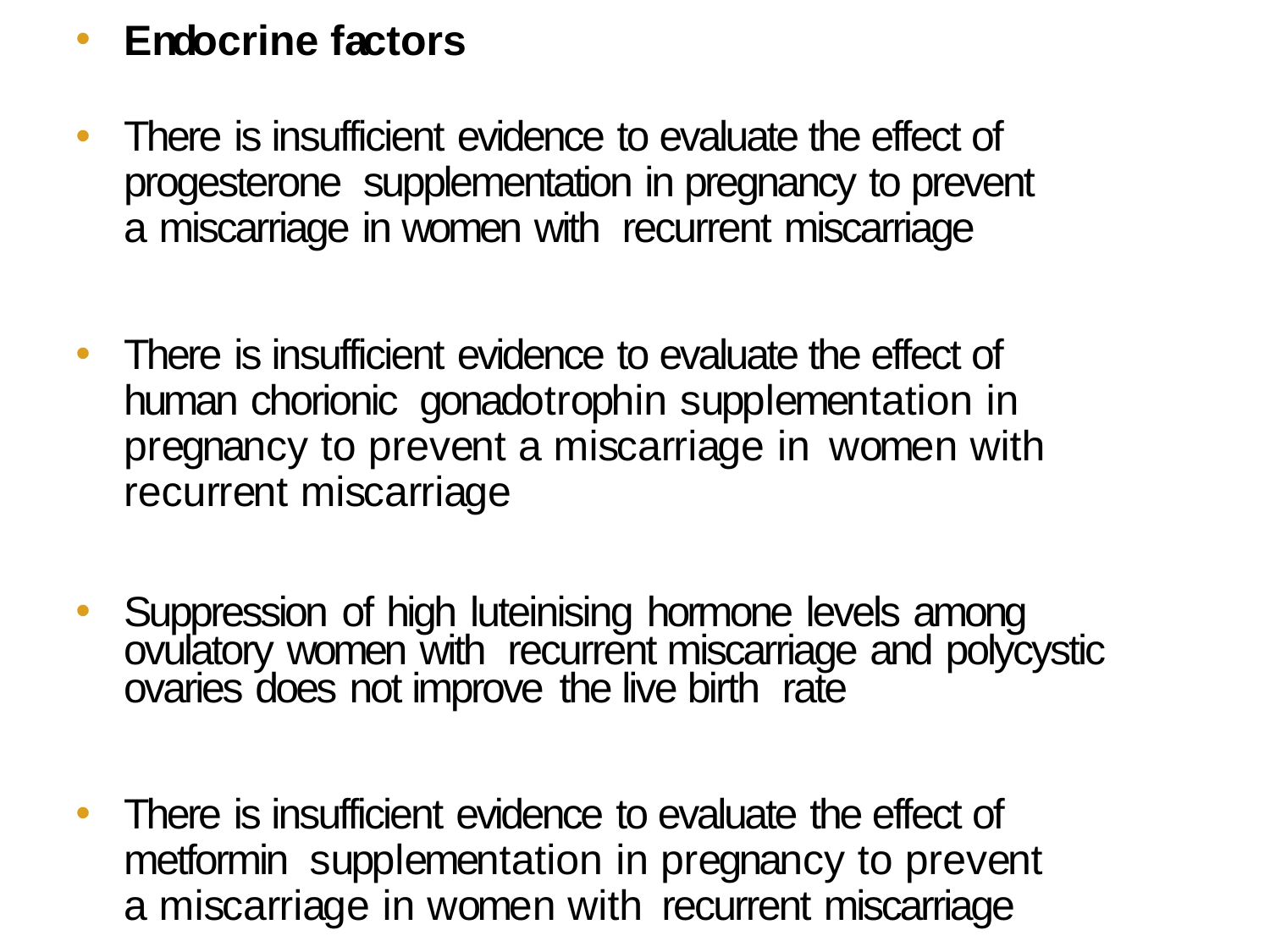

Endocrine factors

There is insufficient evidence to evaluate the effect of progesterone  supplementation in pregnancy to prevent a miscarriage in women with  recurrent miscarriage

There is insufficient evidence to evaluate the effect of human chorionic  gonadotrophin supplementation in pregnancy to prevent a miscarriage in  women with recurrent miscarriage

Suppression of high luteinising hormone levels among ovulatory women with  recurrent miscarriage and polycystic ovaries does not improve the live birth  rate

There is insufficient evidence to evaluate the effect of metformin  supplementation in pregnancy to prevent a miscarriage in women with  recurrent miscarriage